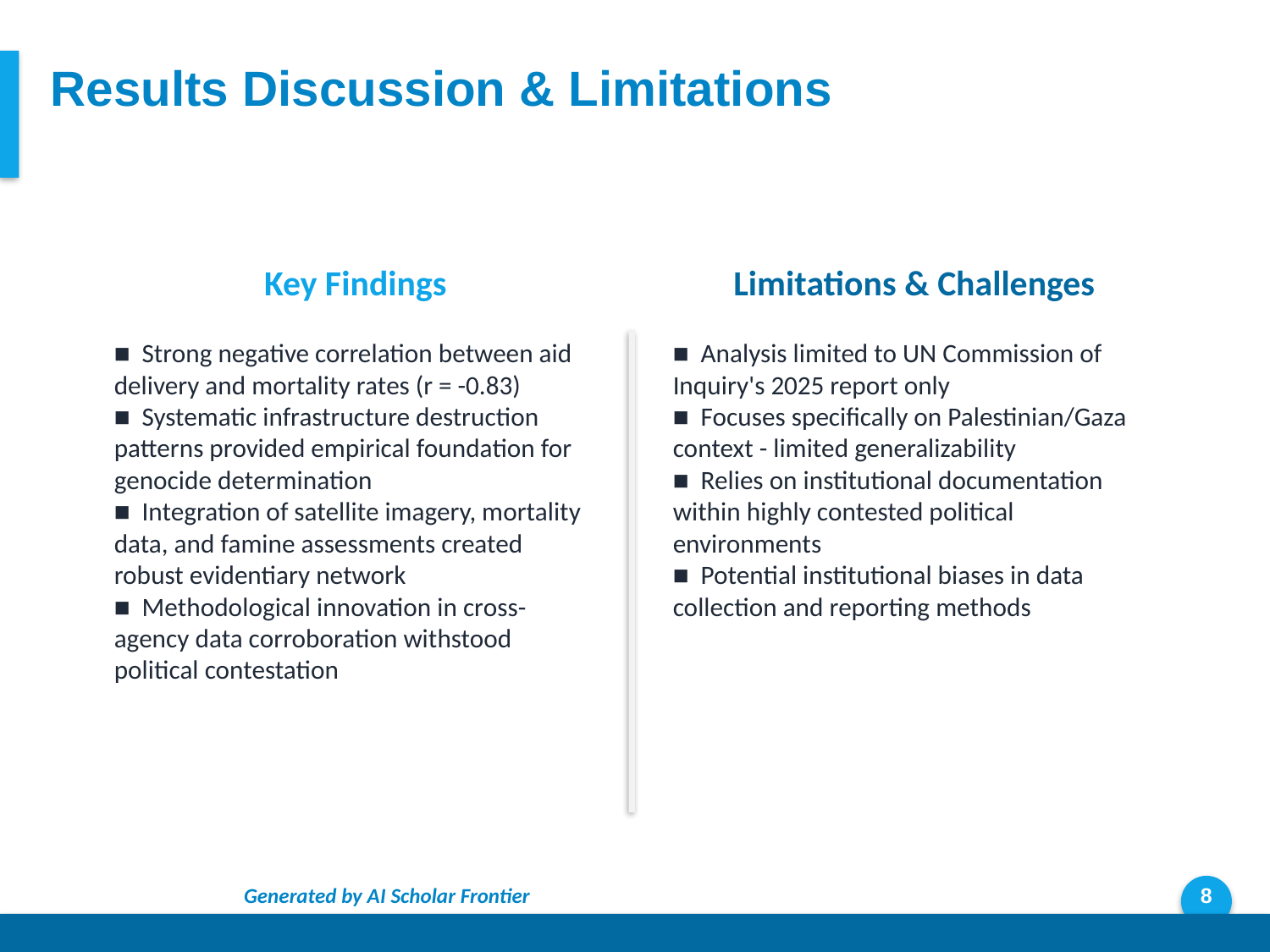

Results Discussion & Limitations
Key Findings
Limitations & Challenges
■  Strong negative correlation between aid delivery and mortality rates (r = -0.83)
■  Systematic infrastructure destruction patterns provided empirical foundation for genocide determination
■  Integration of satellite imagery, mortality data, and famine assessments created robust evidentiary network
■  Methodological innovation in cross-agency data corroboration withstood political contestation

■  Analysis limited to UN Commission of Inquiry's 2025 report only
■  Focuses specifically on Palestinian/Gaza context - limited generalizability
■  Relies on institutional documentation within highly contested political environments
■  Potential institutional biases in data collection and reporting methods
Generated by AI Scholar Frontier

8